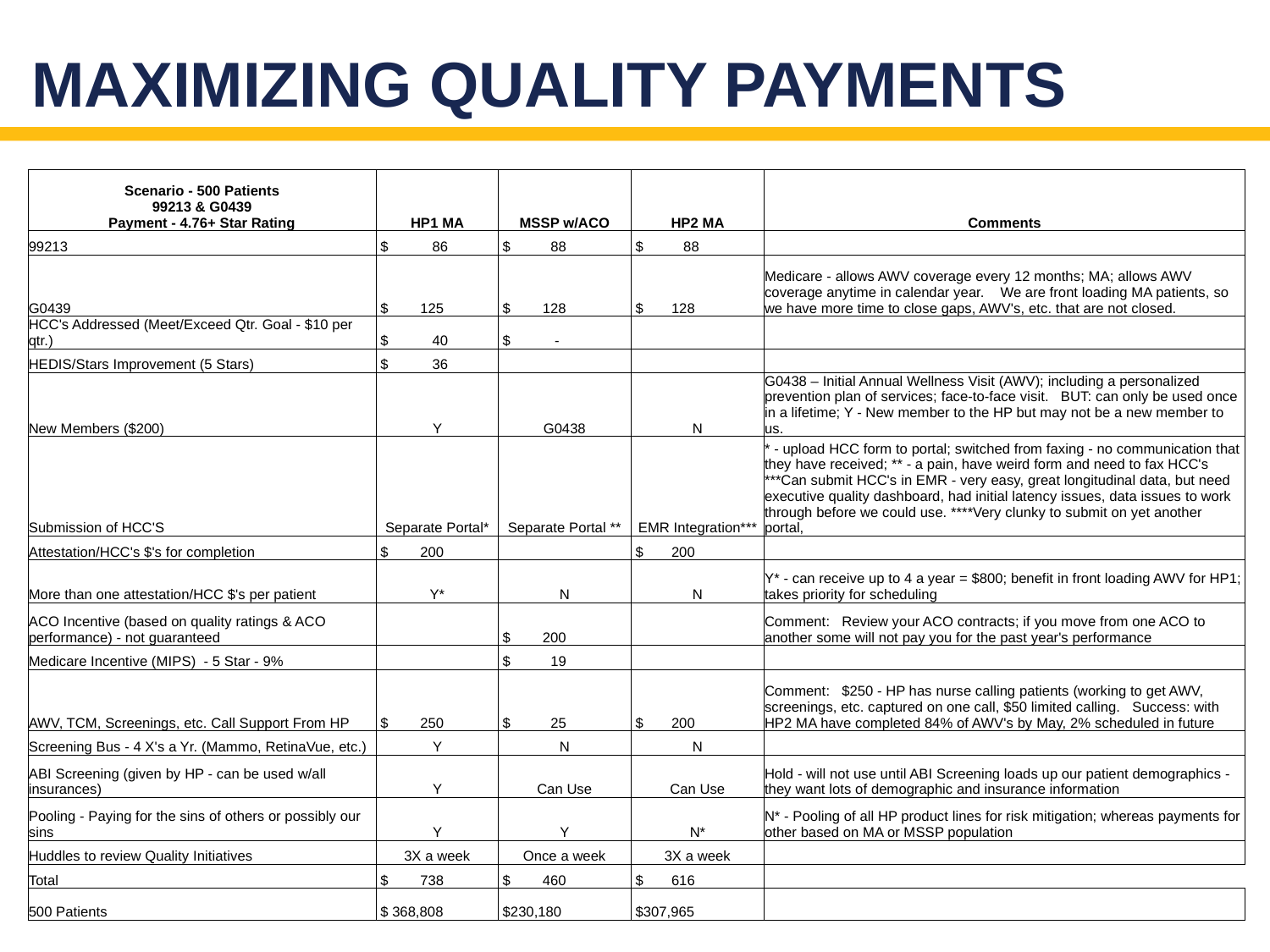

# Maximizing QUALITY PAYMENTS
| Scenario - 500 Patients 99213 & G0439 Payment - 4.76+ Star Rating | HP1 MA | MSSP w/ACO | HP2 MA | Comments |
| --- | --- | --- | --- | --- |
| 99213 | $ 86 | $ 88 | $ 88 |  |
| G0439 | $ 125 | $ 128 | $ 128 | Medicare - allows AWV coverage every 12 months; MA; allows AWV coverage anytime in calendar year. We are front loading MA patients, so we have more time to close gaps, AWV's, etc. that are not closed. |
| HCC's Addressed (Meet/Exceed Qtr. Goal - $10 per qtr.) | $ 40 | $ - |  |  |
| HEDIS/Stars Improvement (5 Stars) | $ 36 |  |  |  |
| New Members ($200) | Y | G0438 | N | G0438 – Initial Annual Wellness Visit (AWV); including a personalized prevention plan of services; face-to-face visit. BUT: can only be used once in a lifetime; Y - New member to the HP but may not be a new member to us. |
| Submission of HCC'S | Separate Portal\* | Separate Portal \*\* | EMR Integration\*\*\* | \* - upload HCC form to portal; switched from faxing - no communication that they have received; \*\* - a pain, have weird form and need to fax HCC's \*\*\*Can submit HCC's in EMR - very easy, great longitudinal data, but need executive quality dashboard, had initial latency issues, data issues to work through before we could use. \*\*\*\*Very clunky to submit on yet another portal, |
| Attestation/HCC's $'s for completion | $ 200 |  | $ 200 |  |
| More than one attestation/HCC $'s per patient | Y\* | N | N | Y\* - can receive up to 4 a year = $800; benefit in front loading AWV for HP1; takes priority for scheduling |
| ACO Incentive (based on quality ratings & ACO performance) - not guaranteed |  | $ 200 |  | Comment: Review your ACO contracts; if you move from one ACO to another some will not pay you for the past year's performance |
| Medicare Incentive (MIPS) - 5 Star - 9% |  | $ 19 |  |  |
| AWV, TCM, Screenings, etc. Call Support From HP | $ 250 | $ 25 | $ 200 | Comment: $250 - HP has nurse calling patients (working to get AWV, screenings, etc. captured on one call, $50 limited calling. Success: with HP2 MA have completed 84% of AWV's by May, 2% scheduled in future |
| Screening Bus - 4 X's a Yr. (Mammo, RetinaVue, etc.) | Y | N | N |  |
| ABI Screening (given by HP - can be used w/all insurances) | Y | Can Use | Can Use | Hold - will not use until ABI Screening loads up our patient demographics - they want lots of demographic and insurance information |
| Pooling - Paying for the sins of others or possibly our sins | Y | Y | N\* | N\* - Pooling of all HP product lines for risk mitigation; whereas payments for other based on MA or MSSP population |
| Huddles to review Quality Initiatives | 3X a week | Once a week | 3X a week |  |
| Total | $ 738 | $ 460 | $ 616 |  |
| 500 Patients | $ 368,808 | $230,180 | $307,965 |  |